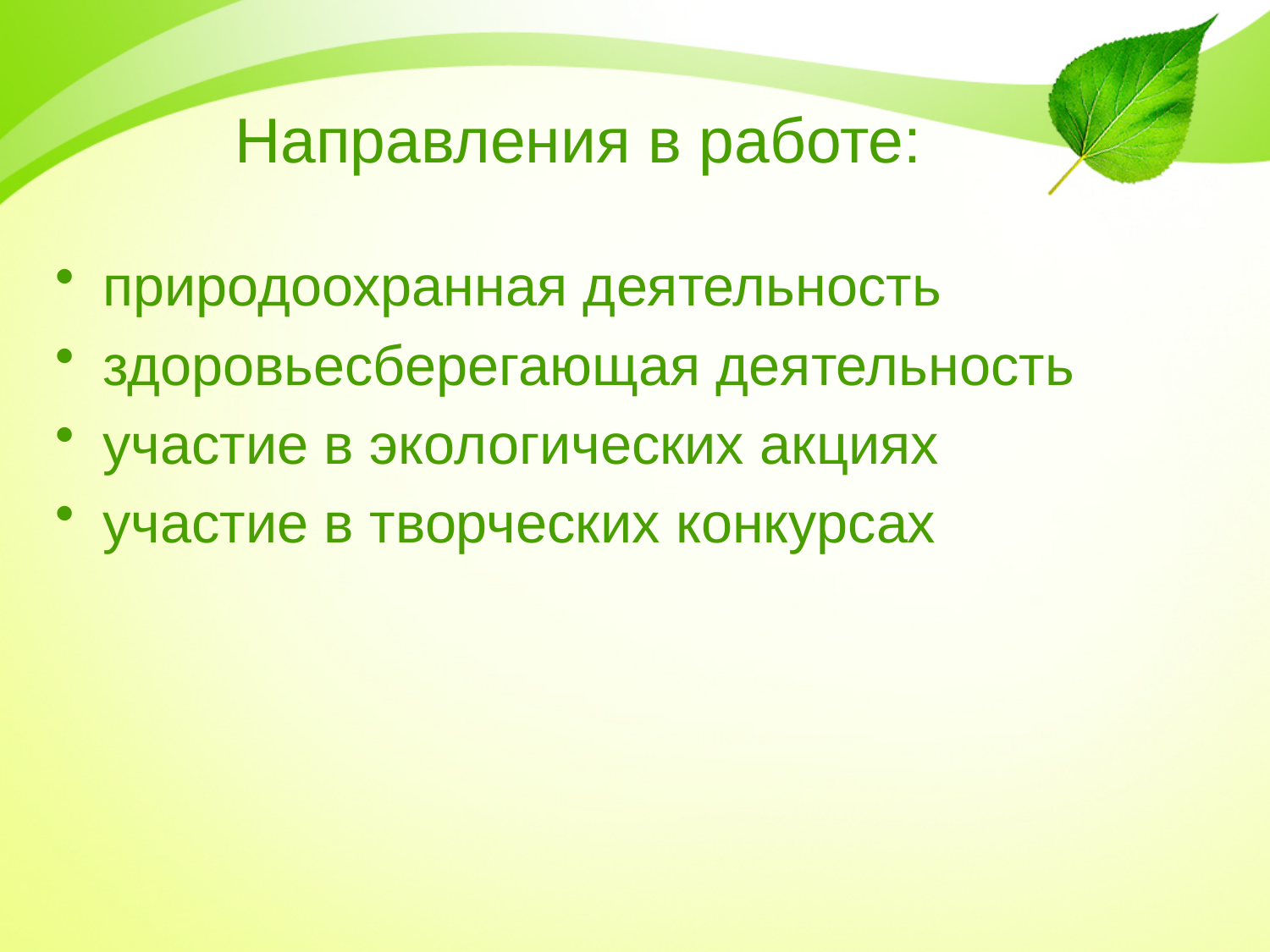

# Направления в работе:
природоохранная деятельность
здоровьесберегающая деятельность
участие в экологических акциях
участие в творческих конкурсах